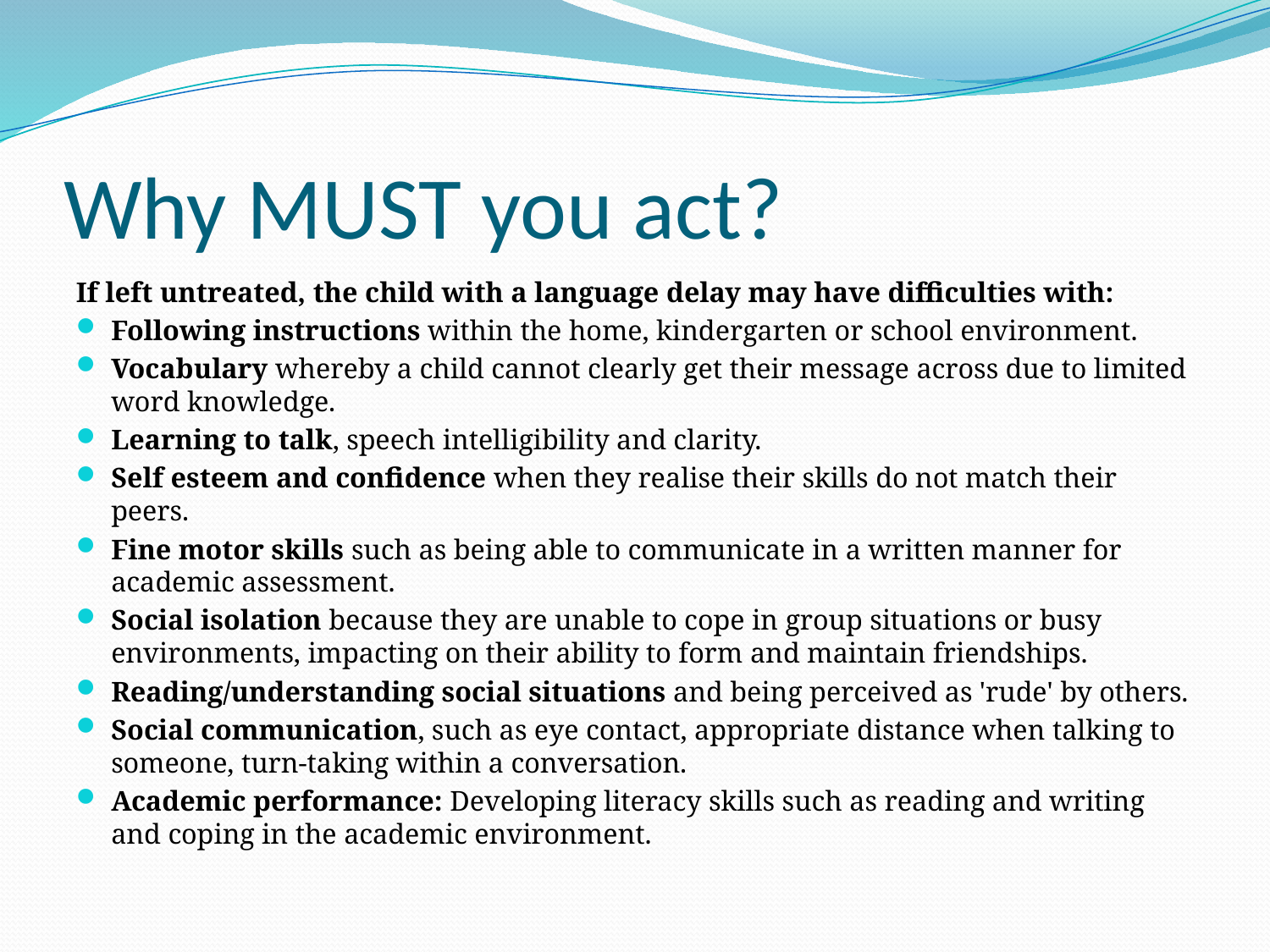

# Why MUST you act?
If left untreated, the child with a language delay may have difficulties with:
Following instructions within the home, kindergarten or school environment.
Vocabulary whereby a child cannot clearly get their message across due to limited word knowledge.
Learning to talk, speech intelligibility and clarity.
Self esteem and confidence when they realise their skills do not match their peers.
Fine motor skills such as being able to communicate in a written manner for academic assessment.
Social isolation because they are unable to cope in group situations or busy environments, impacting on their ability to form and maintain friendships.
Reading/understanding social situations and being perceived as 'rude' by others.
Social communication, such as eye contact, appropriate distance when talking to someone, turn-taking within a conversation.
Academic performance: Developing literacy skills such as reading and writing and coping in the academic environment.